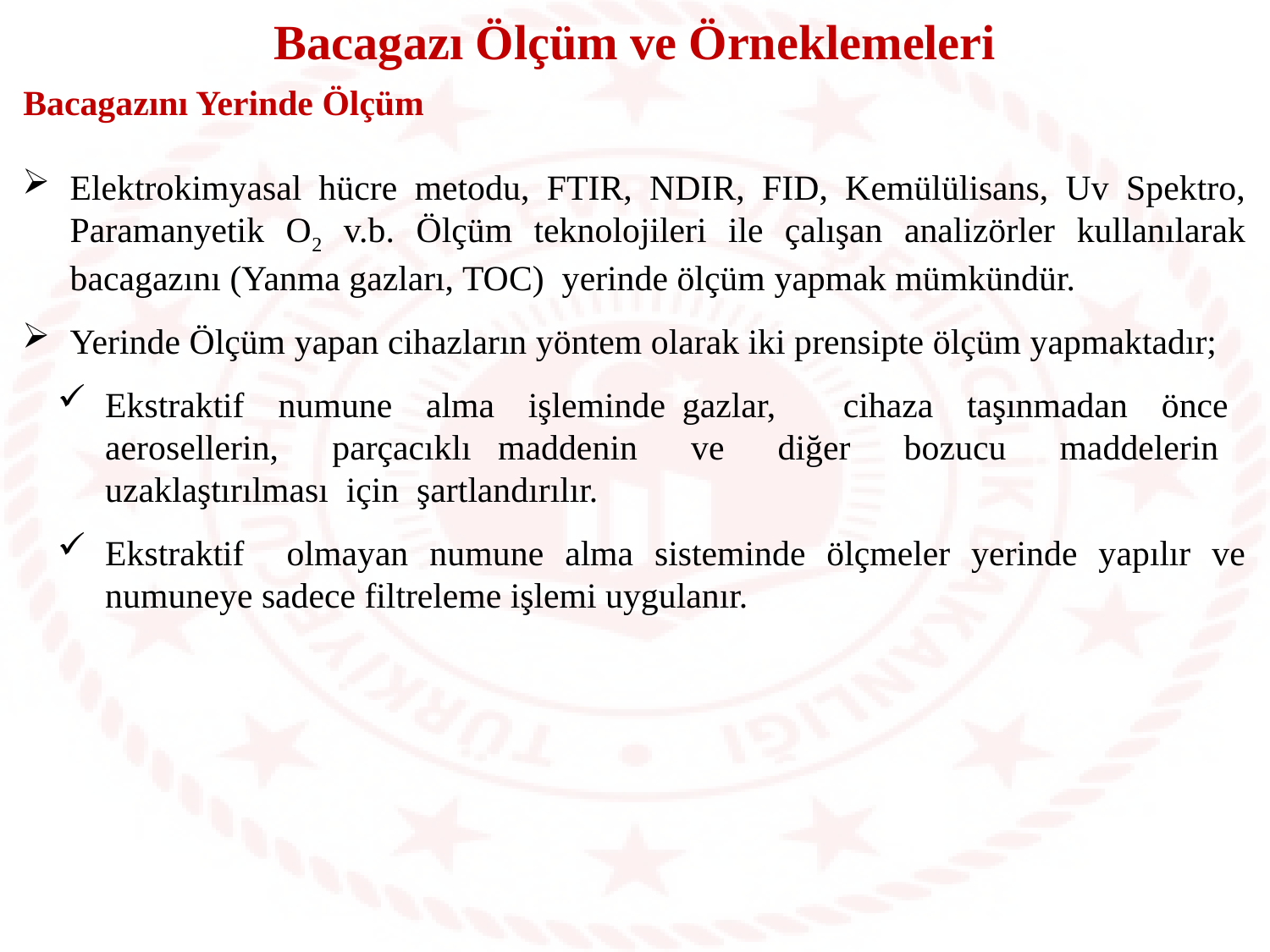

Bacagazı Ölçüm ve Örneklemeleri
Bacagazını Yerinde Ölçüm
Elektrokimyasal hücre metodu, FTIR, NDIR, FID, Kemülülisans, Uv Spektro, Paramanyetik O2 v.b. Ölçüm teknolojileri ile çalışan analizörler kullanılarak bacagazını (Yanma gazları, TOC)  yerinde ölçüm yapmak mümkündür.
Yerinde Ölçüm yapan cihazların yöntem olarak iki prensipte ölçüm yapmaktadır;
Ekstraktif  numune  alma  işleminde gazlar,    cihaza  taşınmadan  önce  aerosellerin,  parçacıklı maddenin  ve  diğer  bozucu  maddelerin  uzaklaştırılması  için  şartlandırılır.
Ekstraktif  olmayan numune alma sisteminde ölçmeler yerinde yapılır ve numuneye sadece filtreleme işlemi uygulanır.